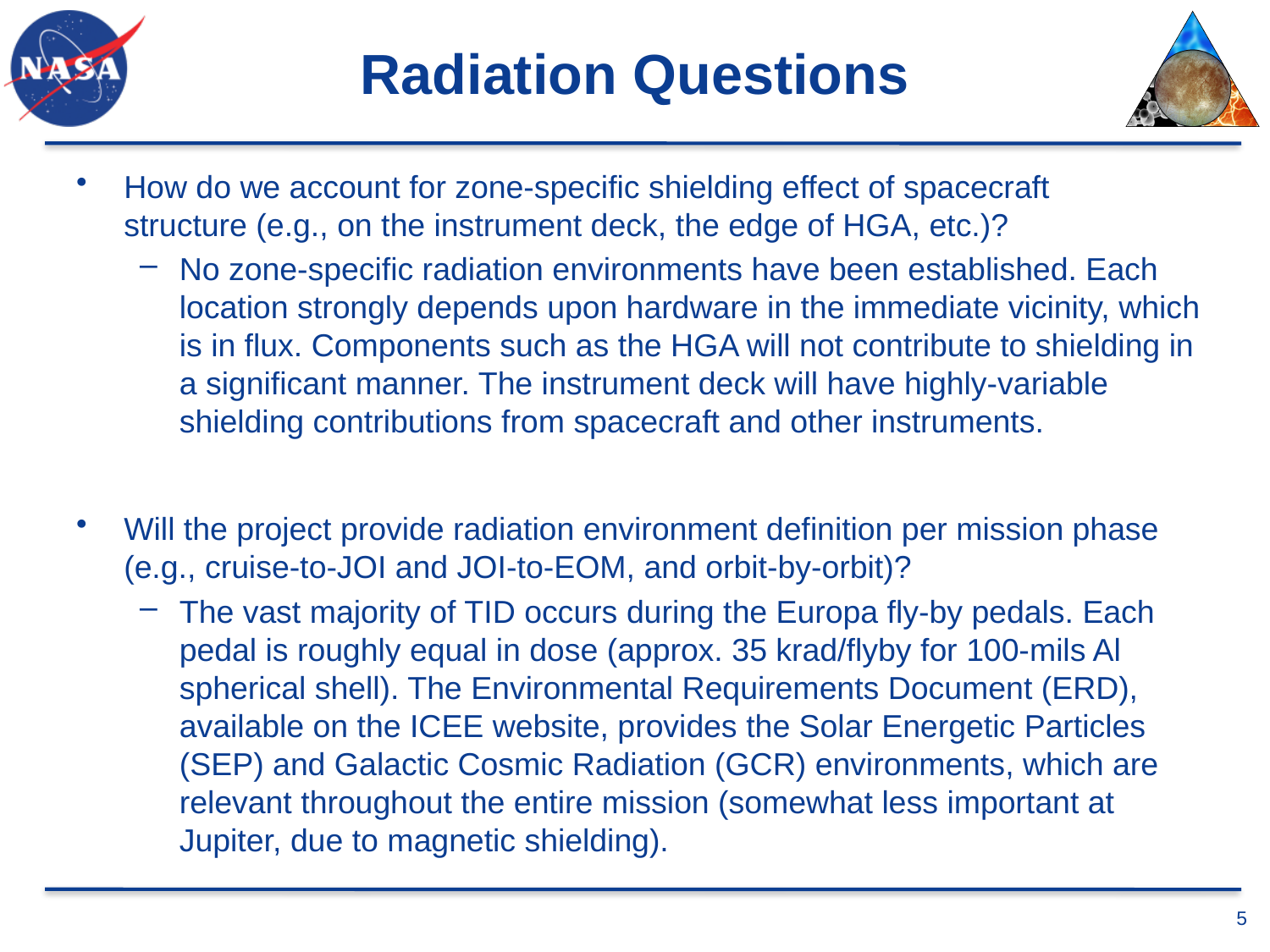

# Radiation Questions
How do we account for zone-specific shielding effect of spacecraft structure (e.g., on the instrument deck, the edge of HGA, etc.)?
No zone-specific radiation environments have been established. Each location strongly depends upon hardware in the immediate vicinity, which is in flux. Components such as the HGA will not contribute to shielding in a significant manner. The instrument deck will have highly-variable shielding contributions from spacecraft and other instruments.

Will the project provide radiation environment definition per mission phase (e.g., cruise-to-JOI and JOI-to-EOM, and orbit-by-orbit)?
The vast majority of TID occurs during the Europa fly-by pedals. Each pedal is roughly equal in dose (approx. 35 krad/flyby for 100-mils Al spherical shell). The Environmental Requirements Document (ERD), available on the ICEE website, provides the Solar Energetic Particles (SEP) and Galactic Cosmic Radiation (GCR) environments, which are relevant throughout the entire mission (somewhat less important at Jupiter, due to magnetic shielding).
5